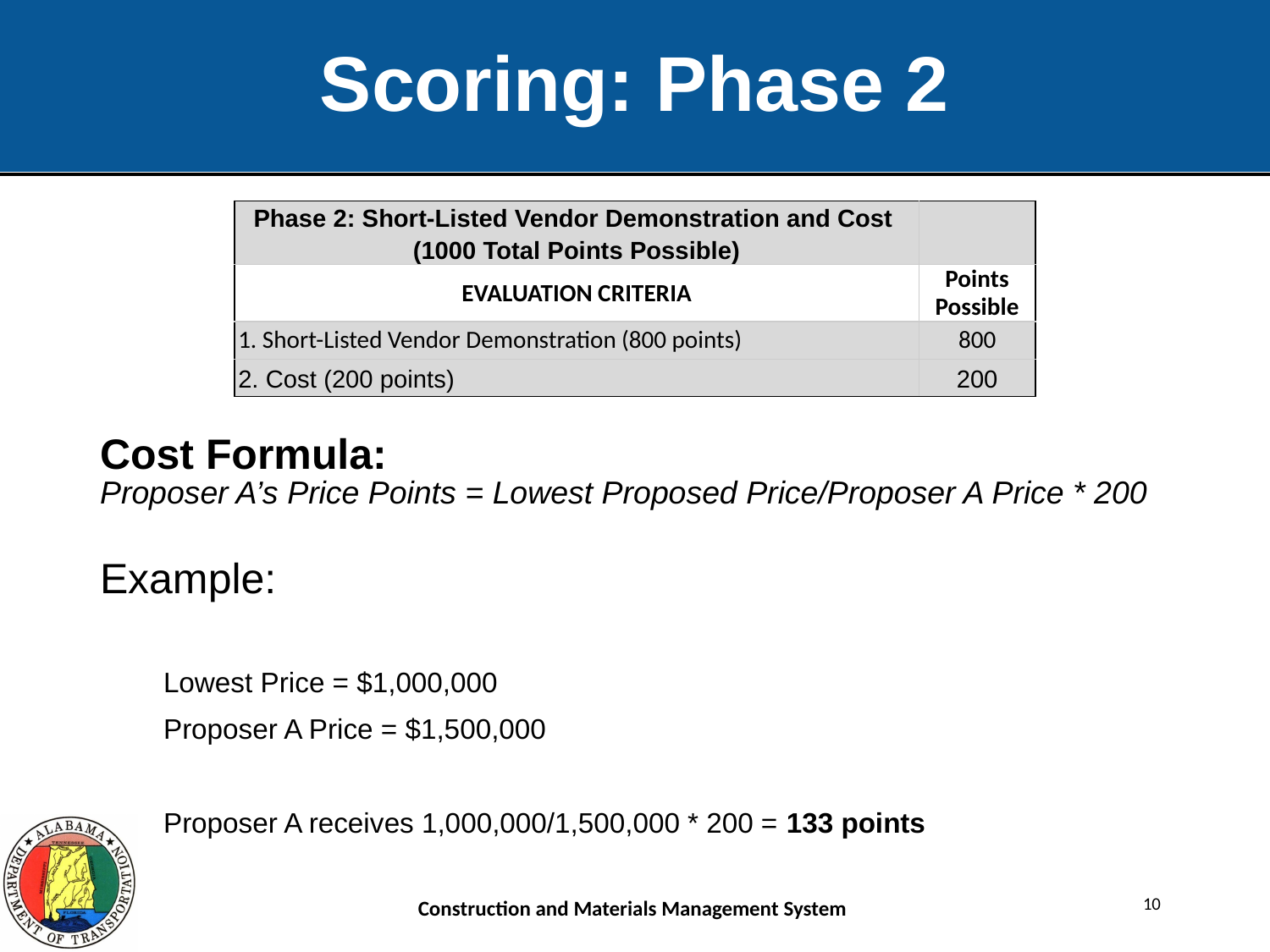

# Scoring: Phase 2
| Phase 2: Short-Listed Vendor Demonstration and Cost (1000 Total Points Possible) |  |
| --- | --- |
| EVALUATION CRITERIA | Points Possible |
| 1. Short-Listed Vendor Demonstration (800 points) | 800 |
| 2. Cost (200 points) | 200 |
Cost Formula:
Proposer A’s Price Points = Lowest Proposed Price/Proposer A Price * 200

Example:

Lowest Price = $1,000,000
Proposer A Price = $1,500,000

Proposer A receives 1,000,000/1,500,000 * 200 = 133 points
10
Construction and Materials Management System